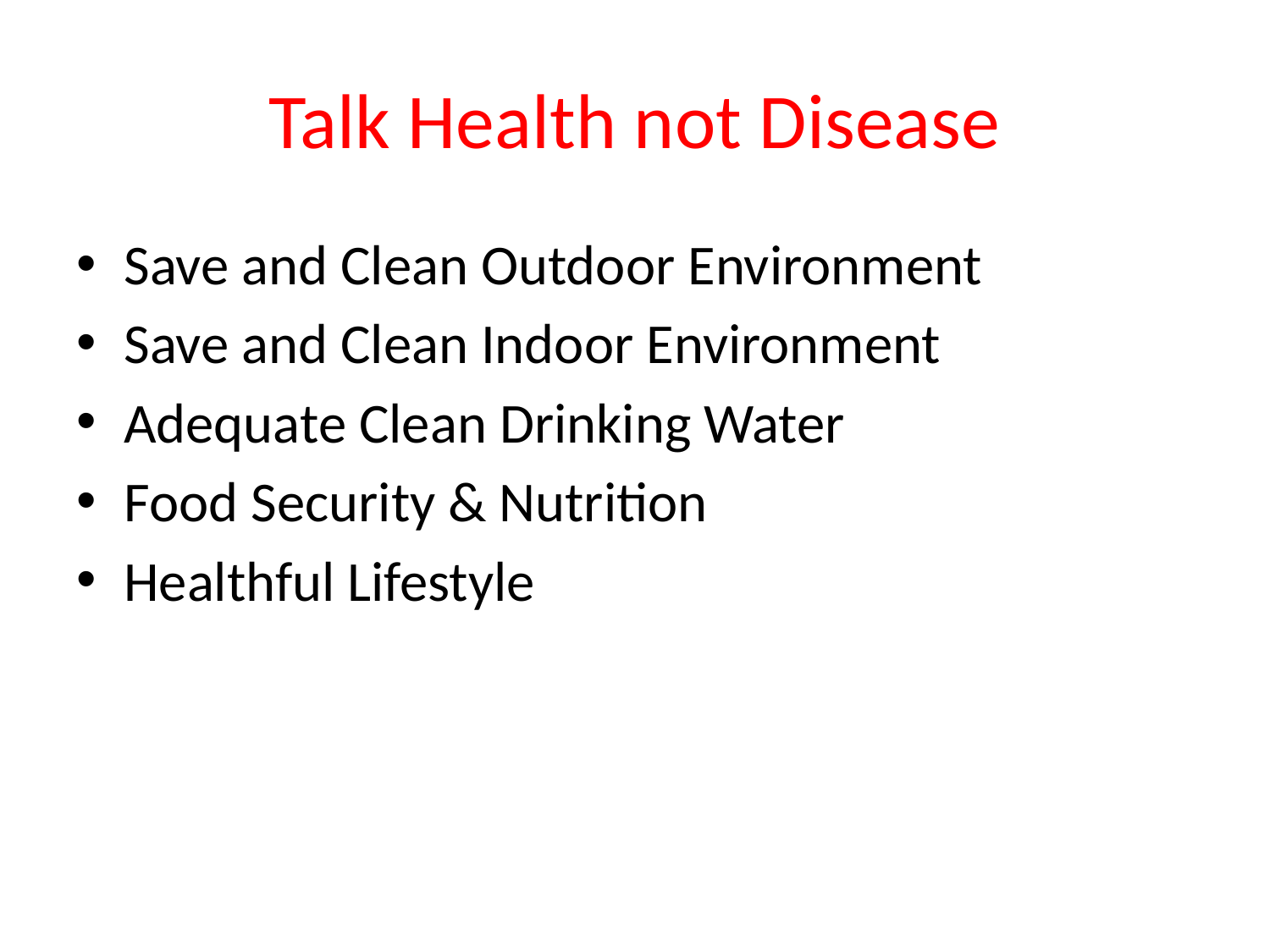

# Talk Health not Disease
Save and Clean Outdoor Environment
Save and Clean Indoor Environment
Adequate Clean Drinking Water
Food Security & Nutrition
Healthful Lifestyle